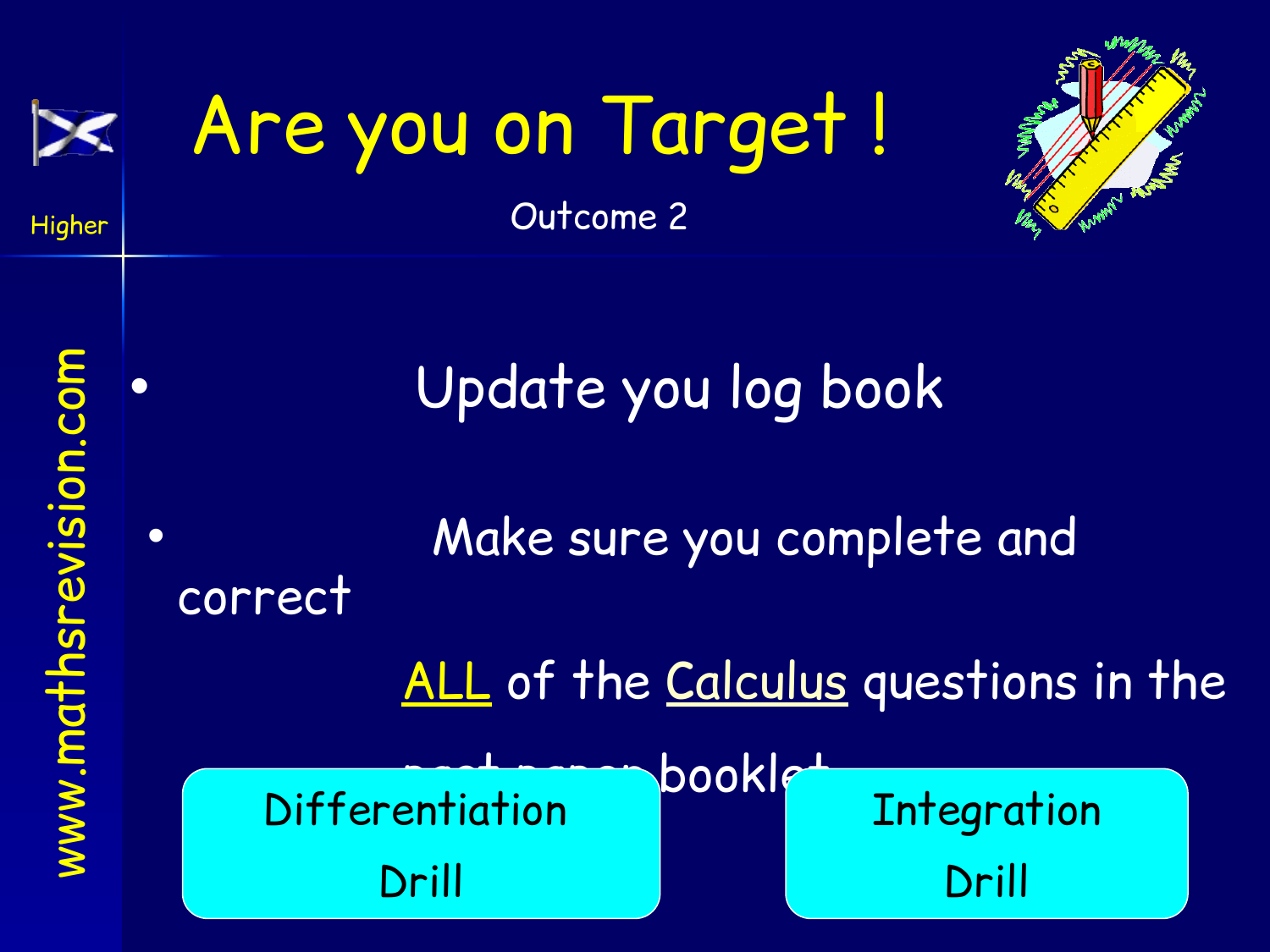

Are you on Target !
 		Update you log book
 		Make sure you complete and correct
    		ALL of the Calculus questions in the
		past paper booklet.
Differentiation
Drill
Integration
Drill